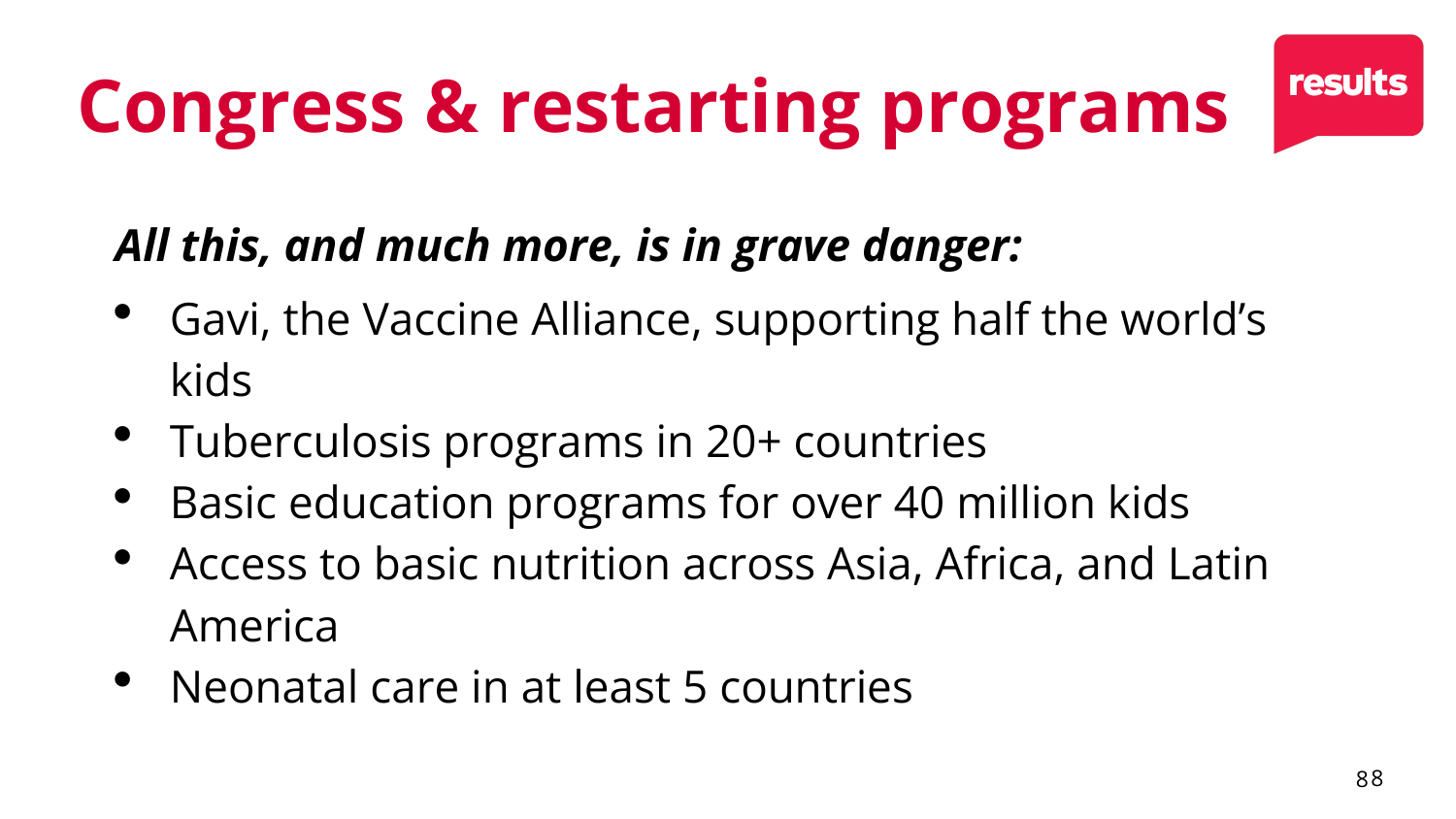

# Congress & restarting programs
All this, and much more, is in grave danger:
Gavi, the Vaccine Alliance, supporting half the world’s kids
Tuberculosis programs in 20+ countries
Basic education programs for over 40 million kids
Access to basic nutrition across Asia, Africa, and Latin America
Neonatal care in at least 5 countries
8
8